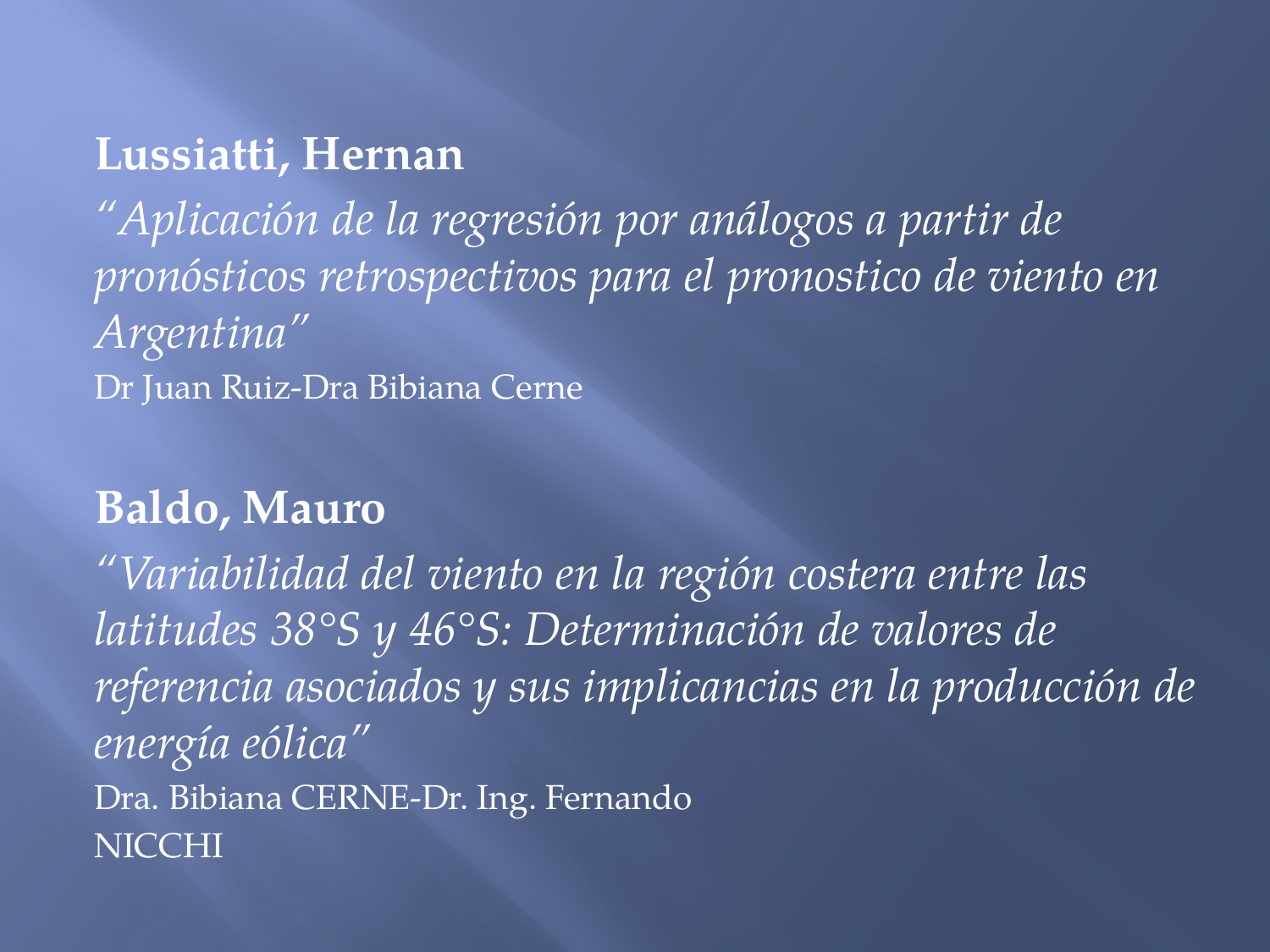

Lussiatti, Hernan
“Aplicación de la regresión por análogos a partir de pronósticos retrospectivos para el pronostico de viento en Argentina”
Dr Juan Ruiz-Dra Bibiana Cerne

Baldo, Mauro
“Variabilidad del viento en la región costera entre las latitudes 38°S y 46°S: Determinación de valores de referencia asociados y sus implicancias en la producción de energía eólica”
Dra. Bibiana CERNE-Dr. Ing. Fernando
NICCHI